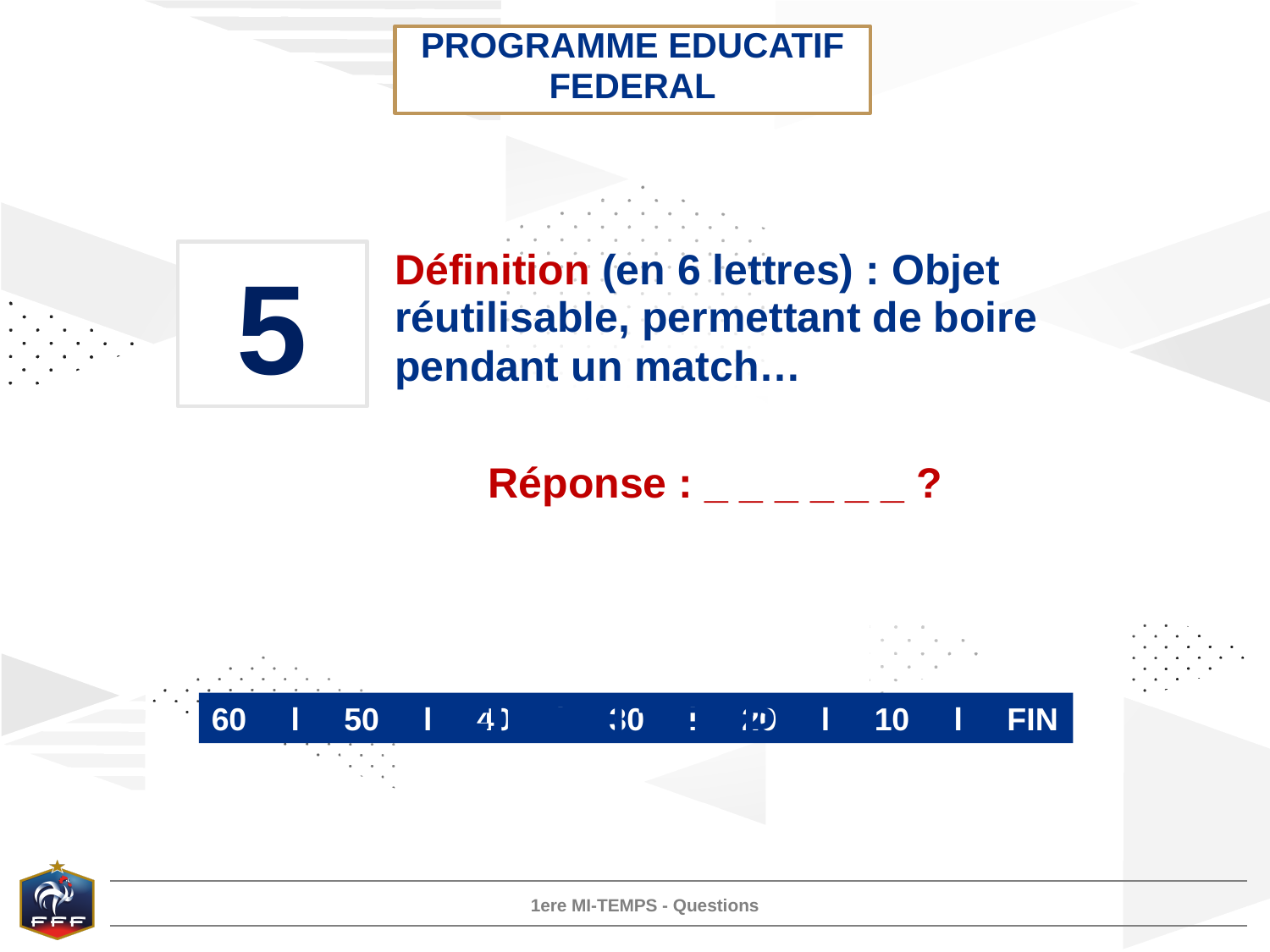

PROGRAMME EDUCATIF FEDERAL

5
Définition (en 6 lettres) : Objet réutilisable, permettant de boire pendant un match…

Réponse : _ _ _ _ _ _ ?

FIN DU TEMPS
60     l     50     l     40     l     30     l     20     l     10     l     FIN
1ere MI-TEMPS - Questions